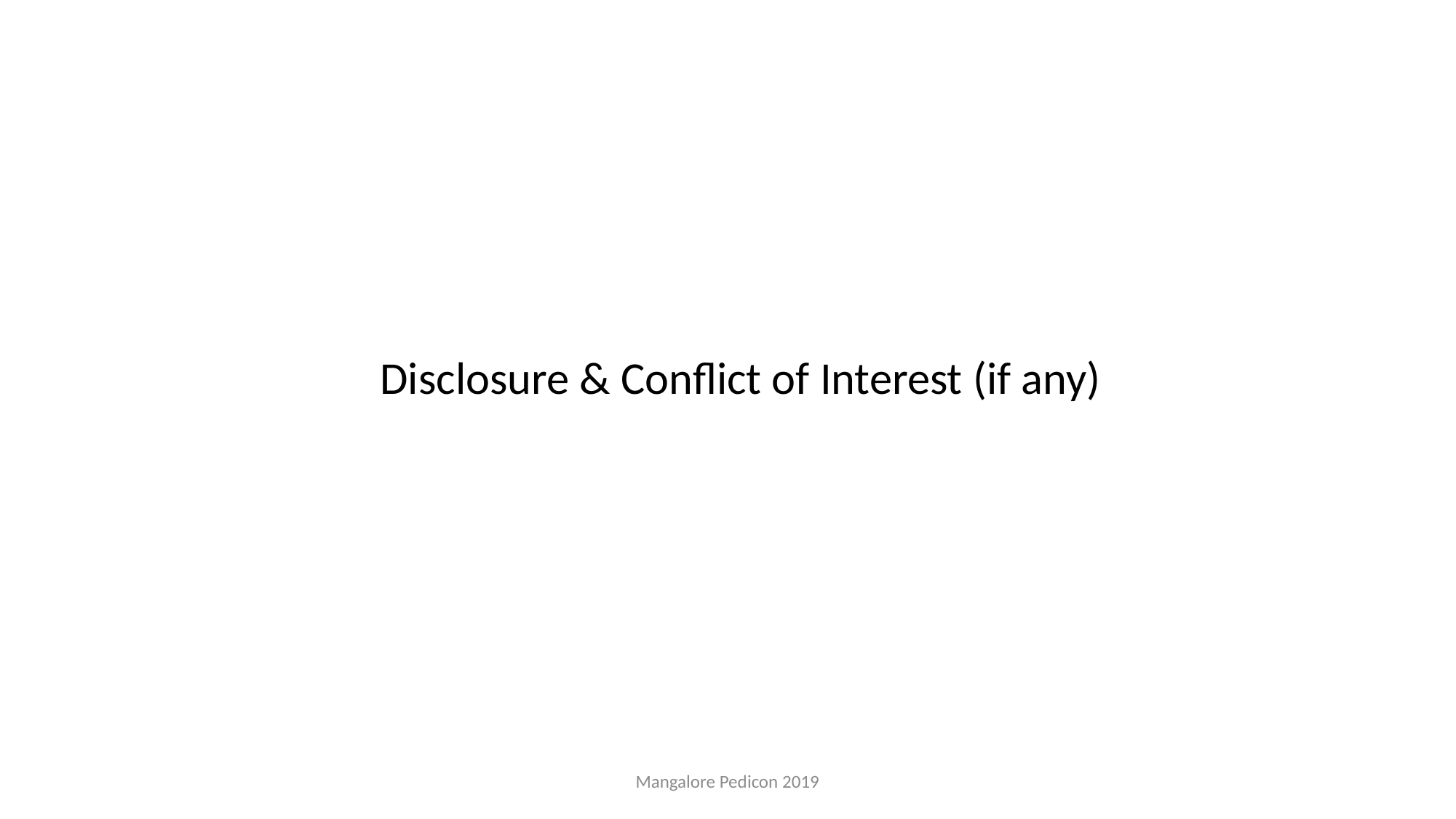

# Disclosure & Conflict of Interest (if any)
Mangalore Pedicon 2019